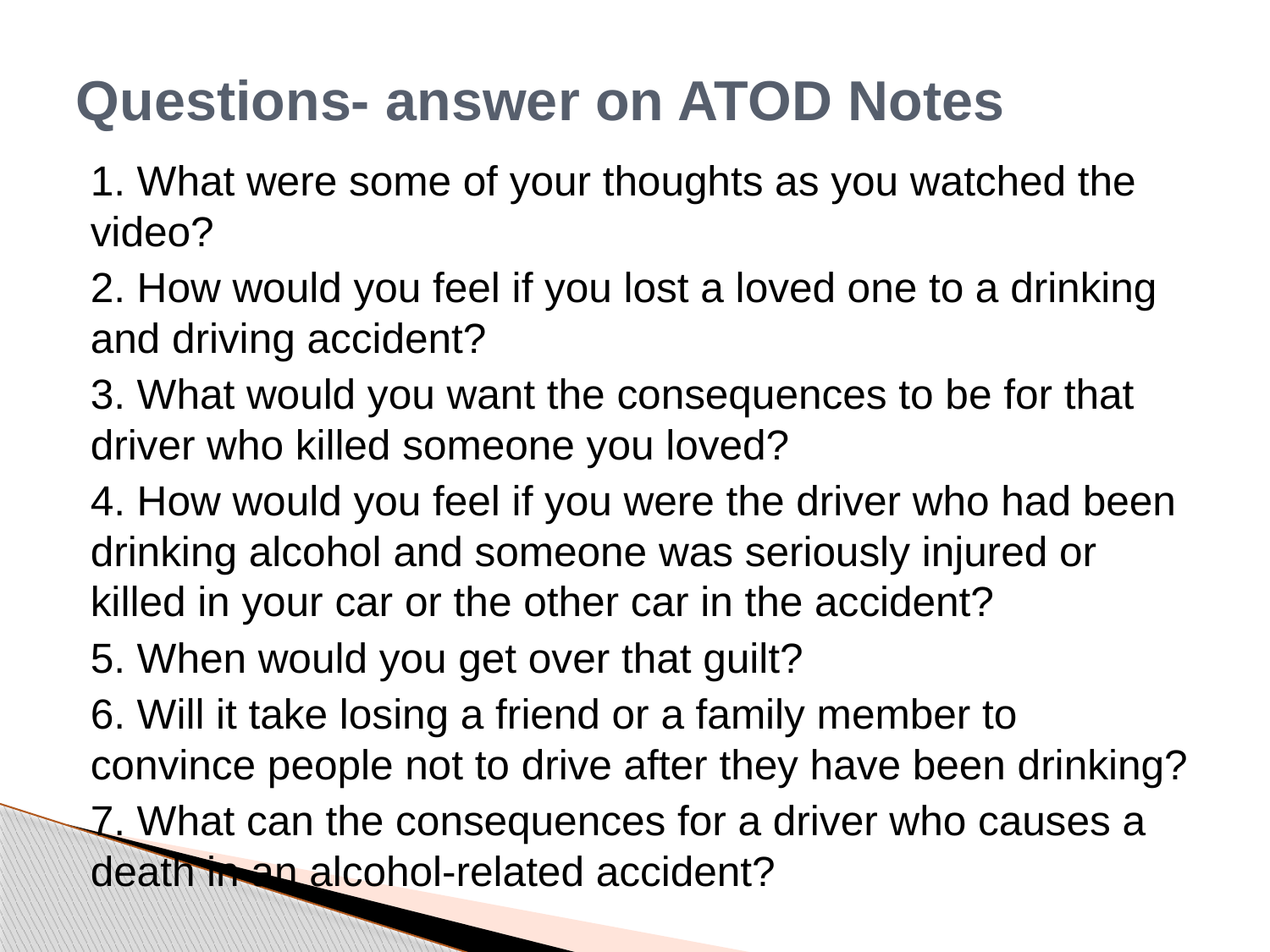

# Questions- answer on ATOD Notes
1. What were some of your thoughts as you watched the video?
2. How would you feel if you lost a loved one to a drinking and driving accident?
3. What would you want the consequences to be for that driver who killed someone you loved?
4. How would you feel if you were the driver who had been drinking alcohol and someone was seriously injured or killed in your car or the other car in the accident?
5. When would you get over that guilt?
6. Will it take losing a friend or a family member to convince people not to drive after they have been drinking?
7. What can the consequences for a driver who causes a death in an alcohol-related accident?